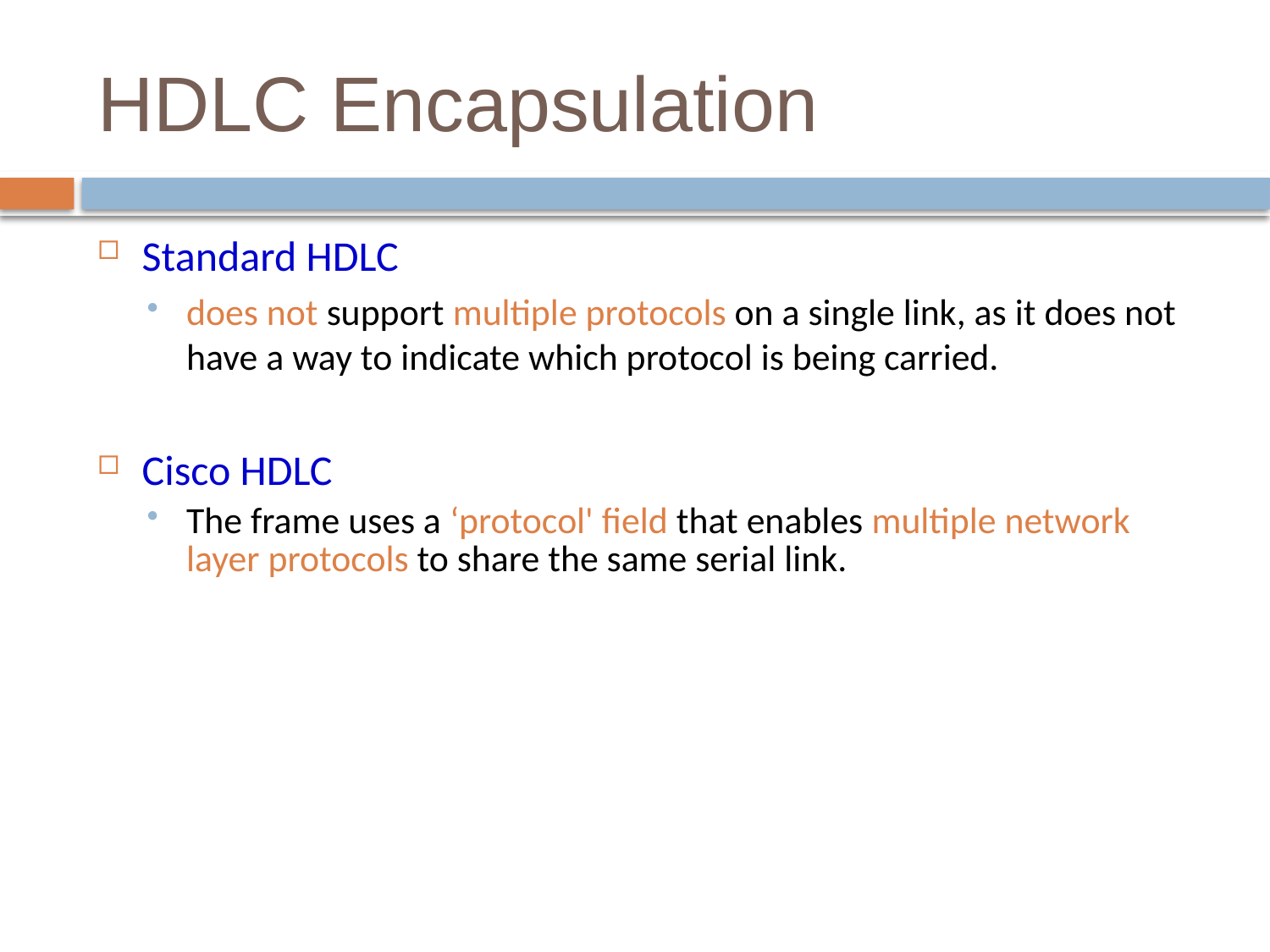

# HDLC Encapsulation
Standard HDLC
does not support multiple protocols on a single link, as it does not have a way to indicate which protocol is being carried.

Cisco HDLC
The frame uses a ‘protocol' field that enables multiple network layer protocols to share the same serial link.